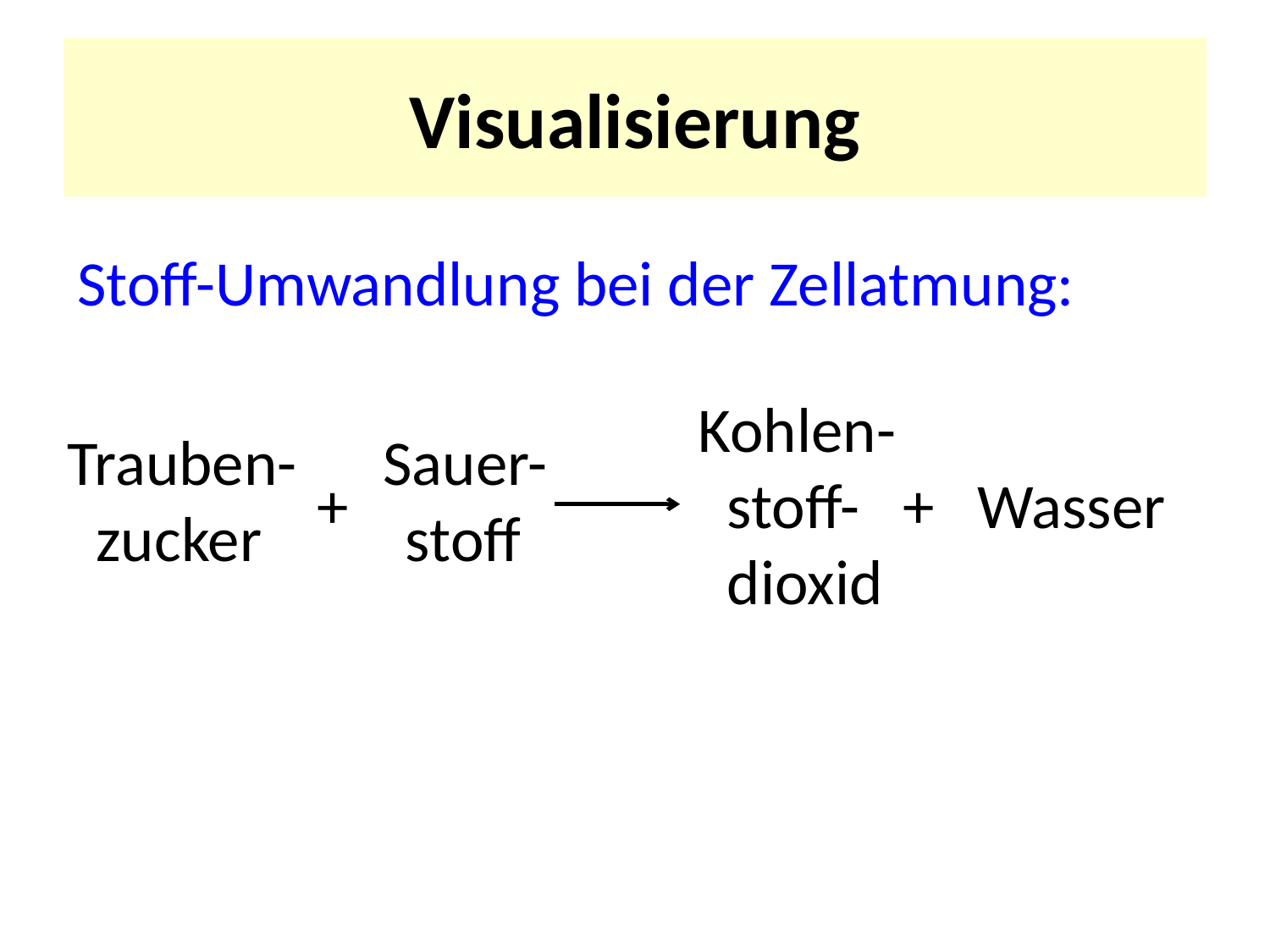

# Visualisierung

Stoff-Umwandlung bei der Zellatmung:
			Kohlen-
+			  stoff-   +   Wasser
			  dioxid
Trauben-      Sauer-
  zucker          stoff